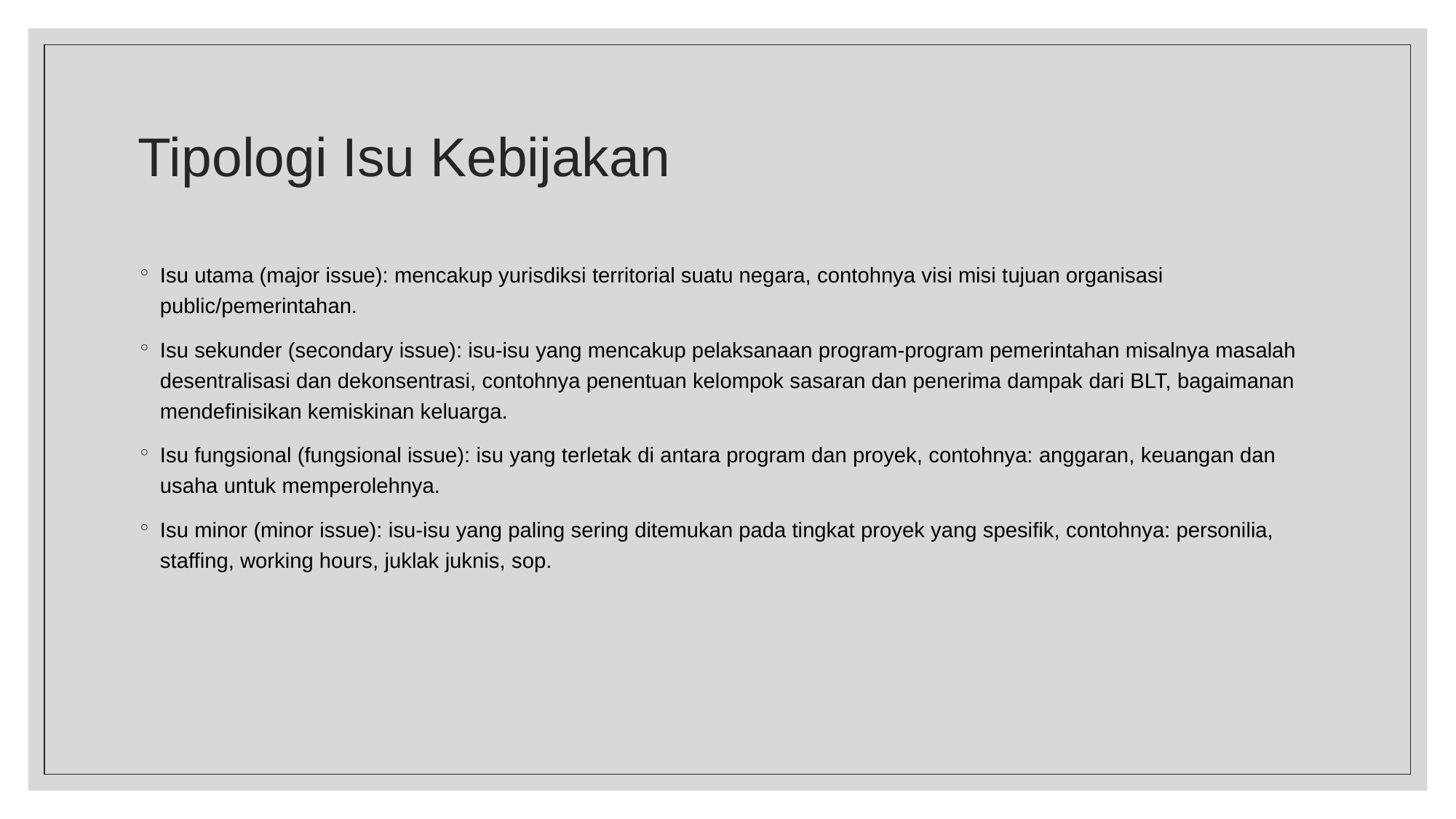

# Tipologi Isu Kebijakan
Isu utama (major issue): mencakup yurisdiksi territorial suatu negara, contohnya visi misi tujuan organisasi public/pemerintahan.
Isu sekunder (secondary issue): isu-isu yang mencakup pelaksanaan program-program pemerintahan misalnya masalah desentralisasi dan dekonsentrasi, contohnya penentuan kelompok sasaran dan penerima dampak dari BLT, bagaimanan mendefinisikan kemiskinan keluarga.
Isu fungsional (fungsional issue): isu yang terletak di antara program dan proyek, contohnya: anggaran, keuangan dan usaha untuk memperolehnya.
Isu minor (minor issue): isu-isu yang paling sering ditemukan pada tingkat proyek yang spesifik, contohnya: personilia, staffing, working hours, juklak juknis, sop.